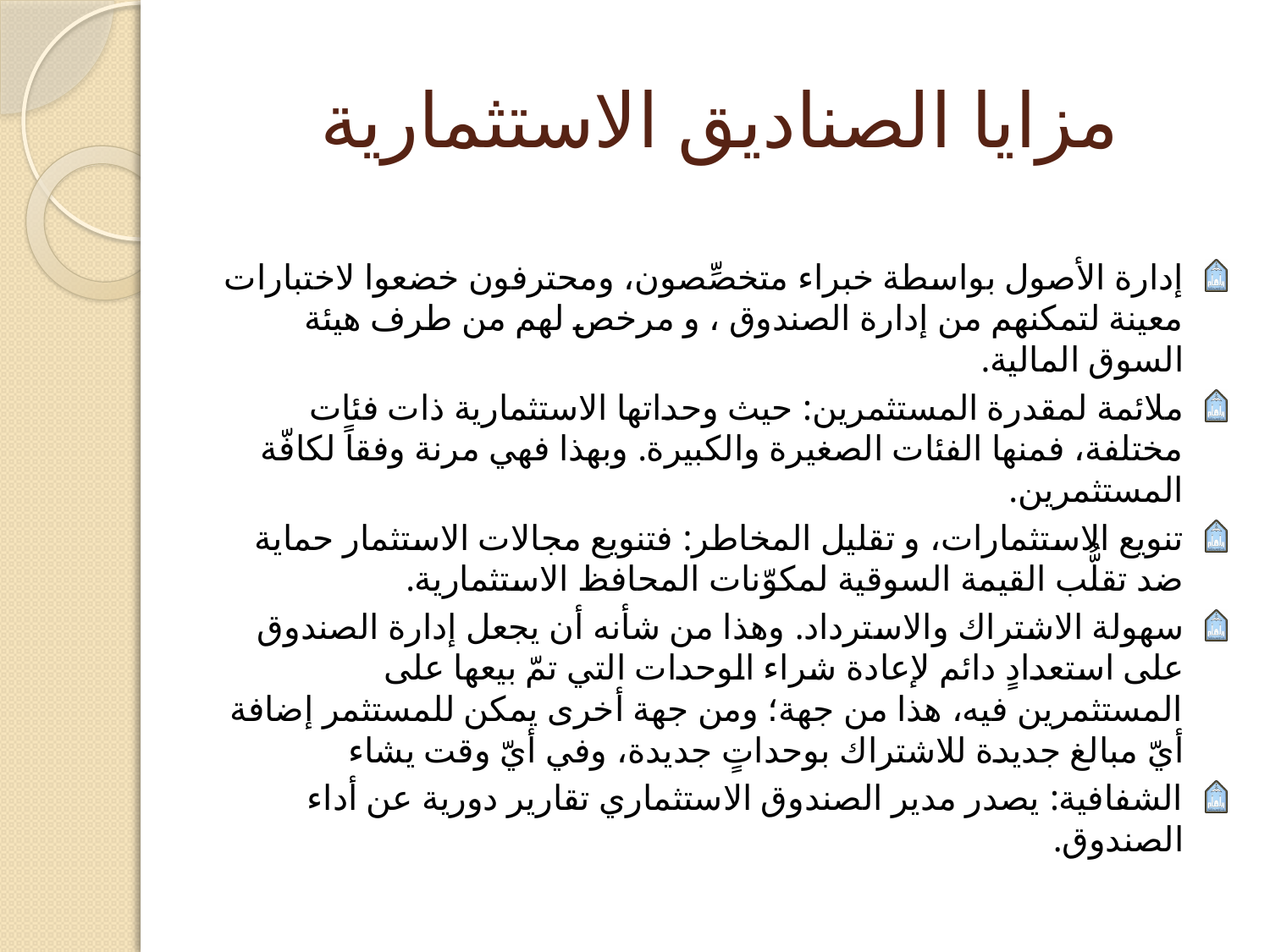

# مزايا الصناديق الاستثمارية

إدارة الأصول بواسطة خبراء متخصِّصون، ومحترفون خضعوا لاختبارات معينة لتمكنهم من إدارة الصندوق ، و مرخص لهم من طرف هيئة السوق المالية.
ملائمة لمقدرة المستثمرين: حيث وحداتها الاستثمارية ذات فئات مختلفة، فمنها الفئات الصغيرة والكبيرة. وبهذا فهي مرنة وفقاً لكافّة المستثمرين.
تنويع الاستثمارات، و تقليل المخاطر: فتنويع مجالات الاستثمار حماية ضد تقلُّب القيمة السوقية لمكوّنات المحافظ الاستثمارية.
سهولة الاشتراك والاسترداد. وهذا من شأنه أن يجعل إدارة الصندوق على استعدادٍ دائم لإعادة شراء الوحدات التي تمّ بيعها على المستثمرين فيه، هذا من جهة؛ ومن جهة أخرى يمكن للمستثمر إضافة أيّ مبالغ جديدة للاشتراك بوحداتٍ جديدة، وفي أيّ وقت يشاء
الشفافية: يصدر مدير الصندوق الاستثماري تقارير دورية عن أداء الصندوق.